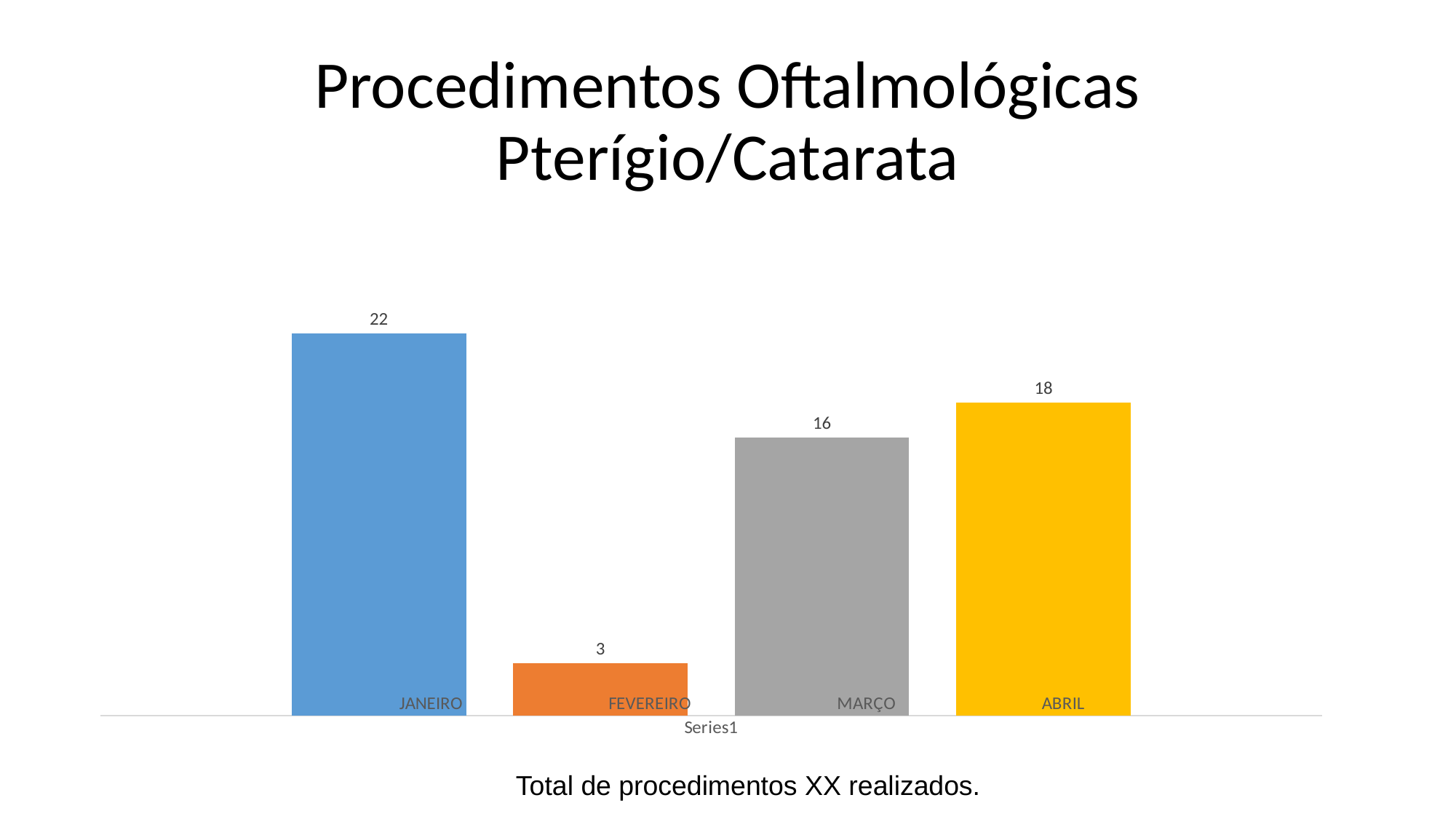

# Procedimentos Oftalmológicas Pterígio/Catarata

### Chart

| Category | JANEIRO | FEVEREIRO | MARÇO | ABRIL  |
|---|---|---|---|---|
|  | 22.0 | 3.0 | 16.0 | 18.0 |
Total de procedimentos XX realizados.